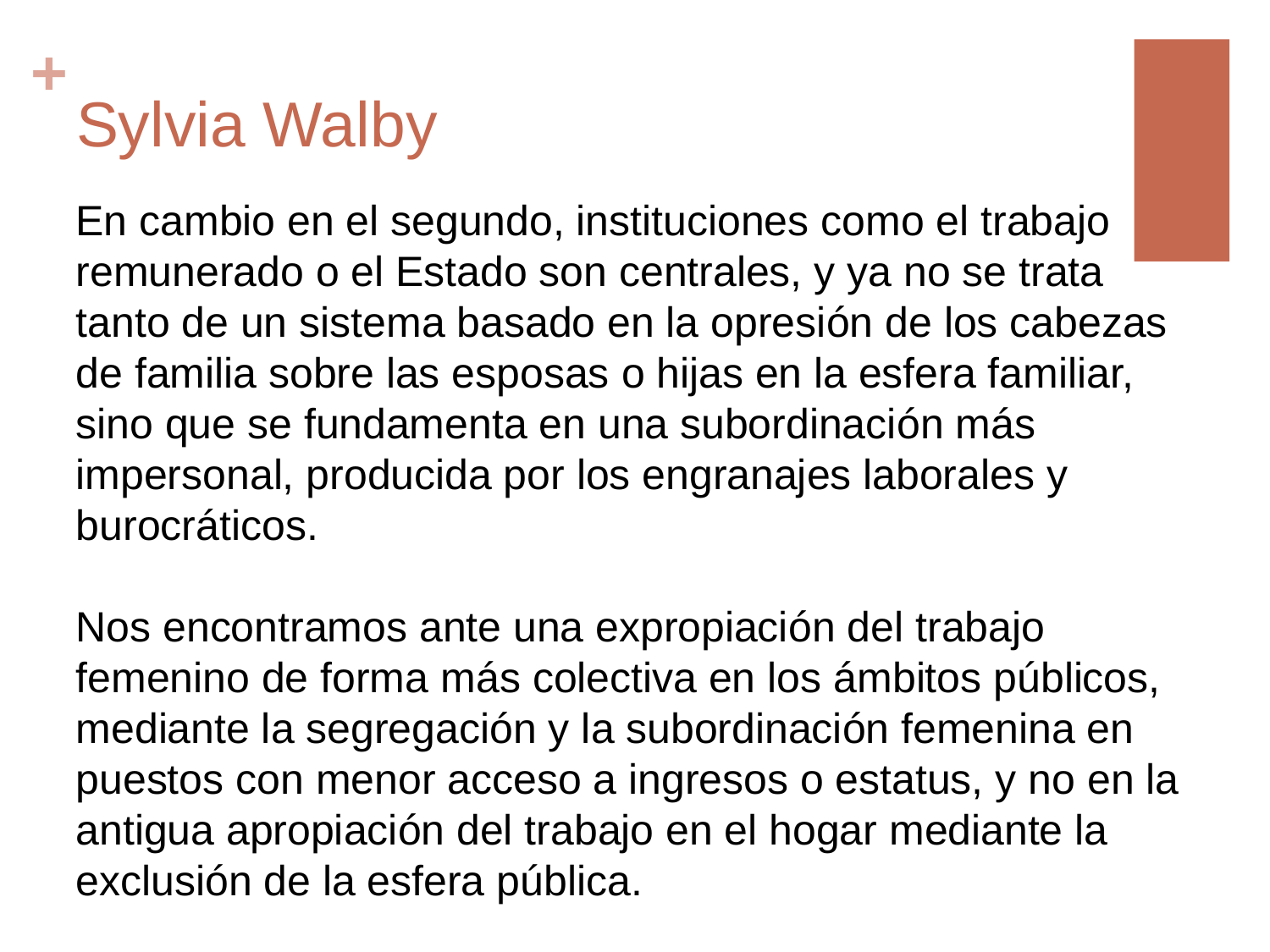

# Sylvia Walby
En cambio en el segundo, instituciones como el trabajo remunerado o el Estado son centrales, y ya no se trata tanto de un sistema basado en la opresión de los cabezas de familia sobre las esposas o hijas en la esfera familiar, sino que se fundamenta en una subordinación más impersonal, producida por los engranajes laborales y burocráticos.

Nos encontramos ante una expropiación del trabajo femenino de forma más colectiva en los ámbitos públicos, mediante la segregación y la subordinación femenina en puestos con menor acceso a ingresos o estatus, y no en la antigua apropiación del trabajo en el hogar mediante la exclusión de la esfera pública.